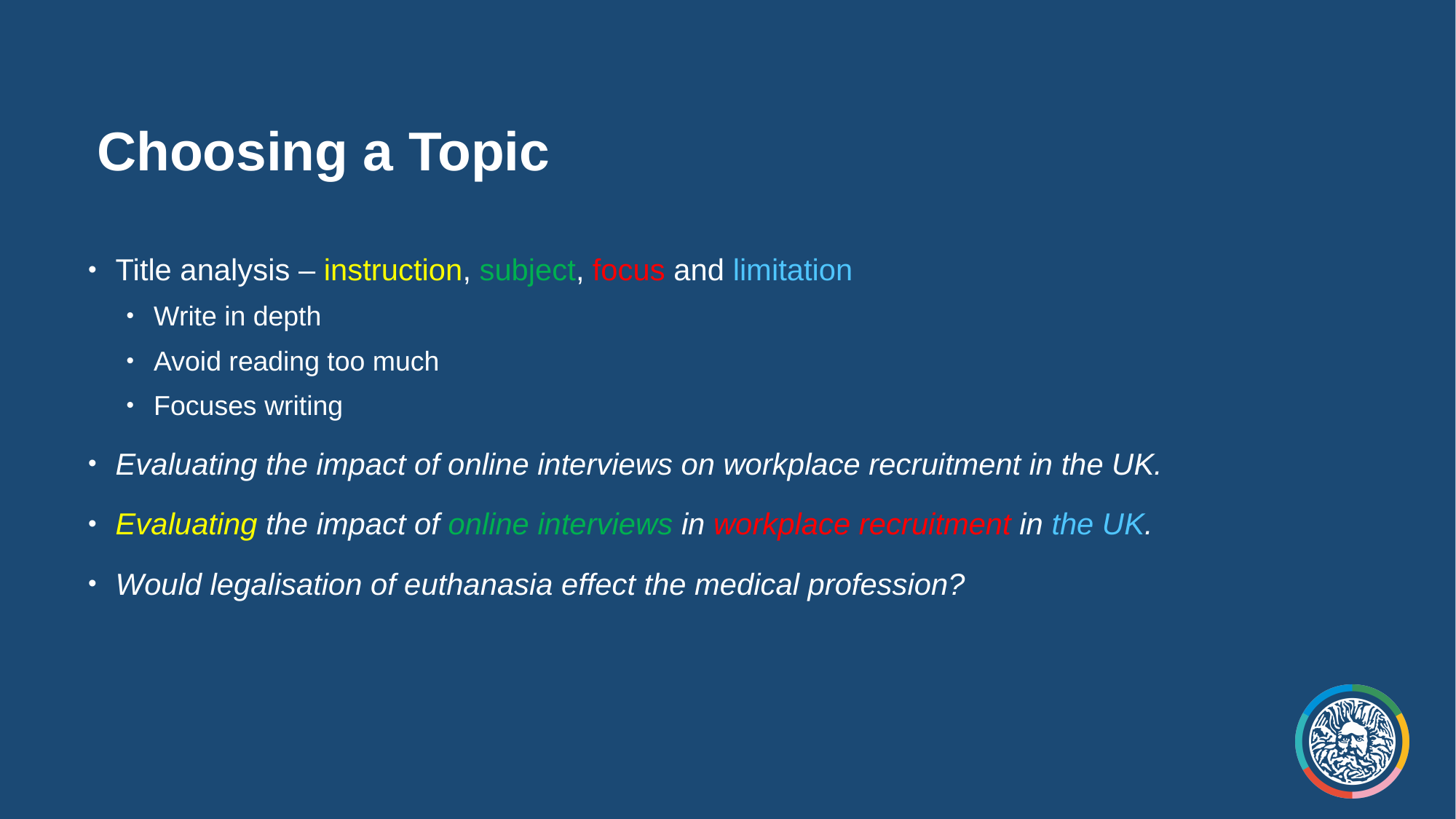

# Choosing a Topic

Title analysis – instruction, subject, focus and limitation
Write in depth
Avoid reading too much
Focuses writing
Evaluating the impact of online interviews on workplace recruitment in the UK.
Evaluating the impact of online interviews in workplace recruitment in the UK.
Would legalisation of euthanasia effect the medical profession?